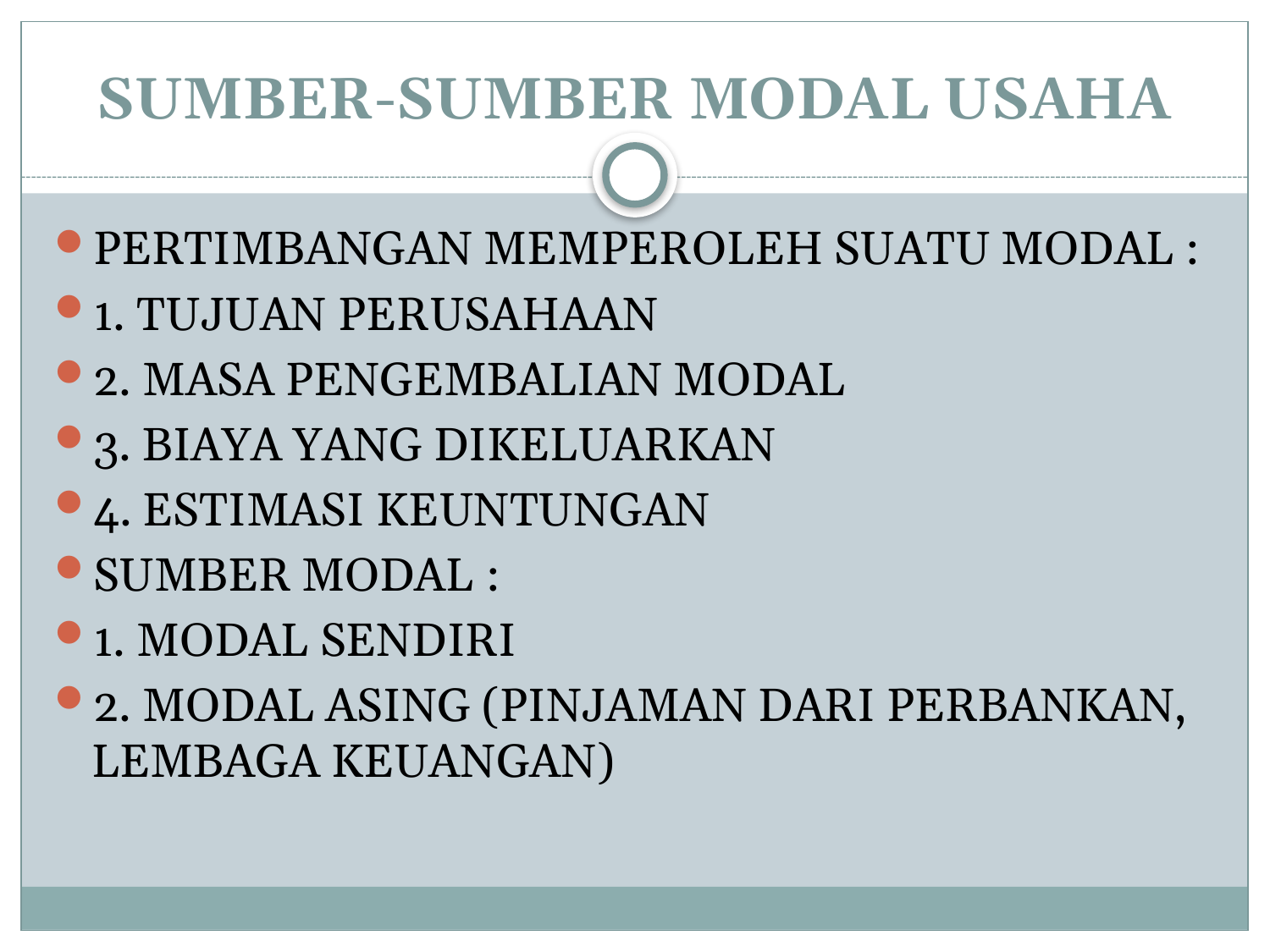

# SUMBER-SUMBER MODAL USAHA
PERTIMBANGAN MEMPEROLEH SUATU MODAL :
1. TUJUAN PERUSAHAAN
2. MASA PENGEMBALIAN MODAL
3. BIAYA YANG DIKELUARKAN
4. ESTIMASI KEUNTUNGAN
SUMBER MODAL :
1. MODAL SENDIRI
2. MODAL ASING (PINJAMAN DARI PERBANKAN, LEMBAGA KEUANGAN)